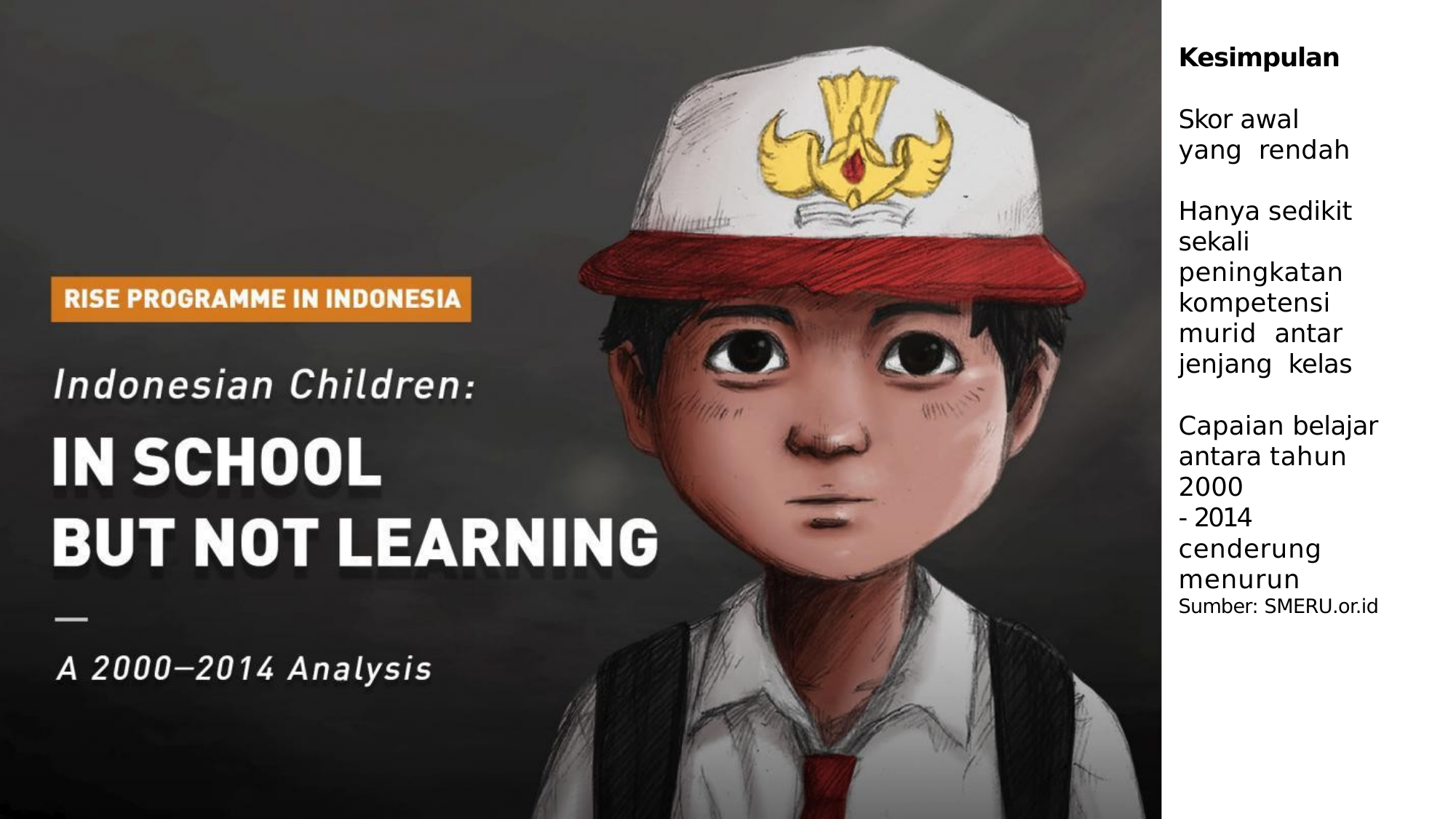

Kesimpulan

Skor awal yang  rendah

Hanya sedikit  sekali  peningkatan  kompetensi murid  antar jenjang  kelas

Capaian belajar  antara tahun 2000
- 2014 cenderung  menurun
Sumber: SMERU.or.id